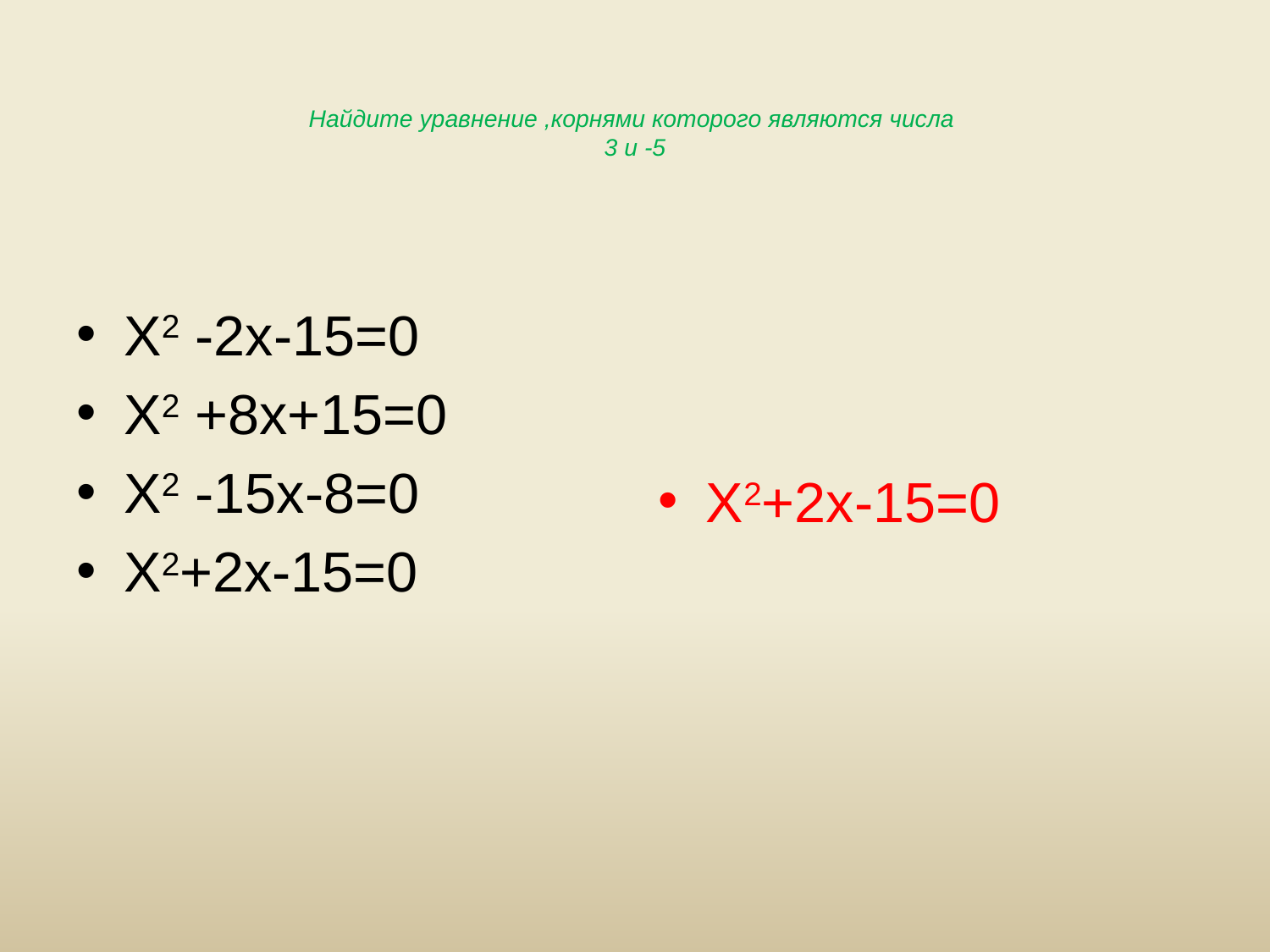

# Найдите уравнение ,корнями которого являются числа 3 и -5

Х2 -2х-15=0
Х2 +8х+15=0
Х2 -15х-8=0
Х2+2х-15=0

Х2+2х-15=0